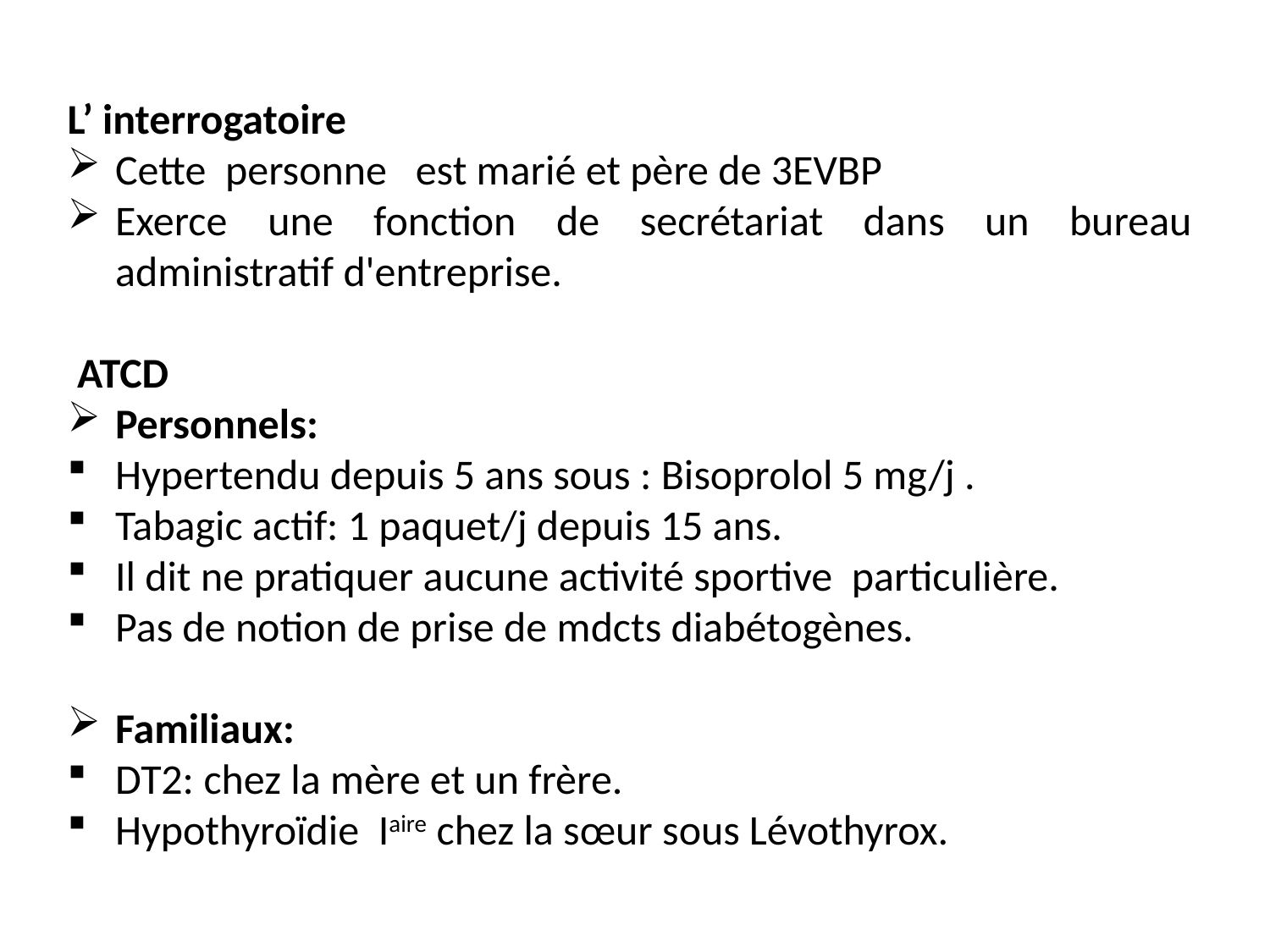

L’ interrogatoire
Cette  personne   est marié et père de 3EVBP
Exerce  une  fonction  de  secrétariat  dans  un  bureau  administratif d'entreprise.

 ATCD
Personnels:
Hypertendu depuis 5 ans sous : Bisoprolol 5 mg/j .
Tabagic actif: 1 paquet/j depuis 15 ans.
Il dit ne pratiquer aucune activité sportive  particulière.
Pas de notion de prise de mdcts diabétogènes.

Familiaux:
DT2: chez la mère et un frère.
Hypothyroïdie  Iaire chez la sœur sous Lévothyrox.